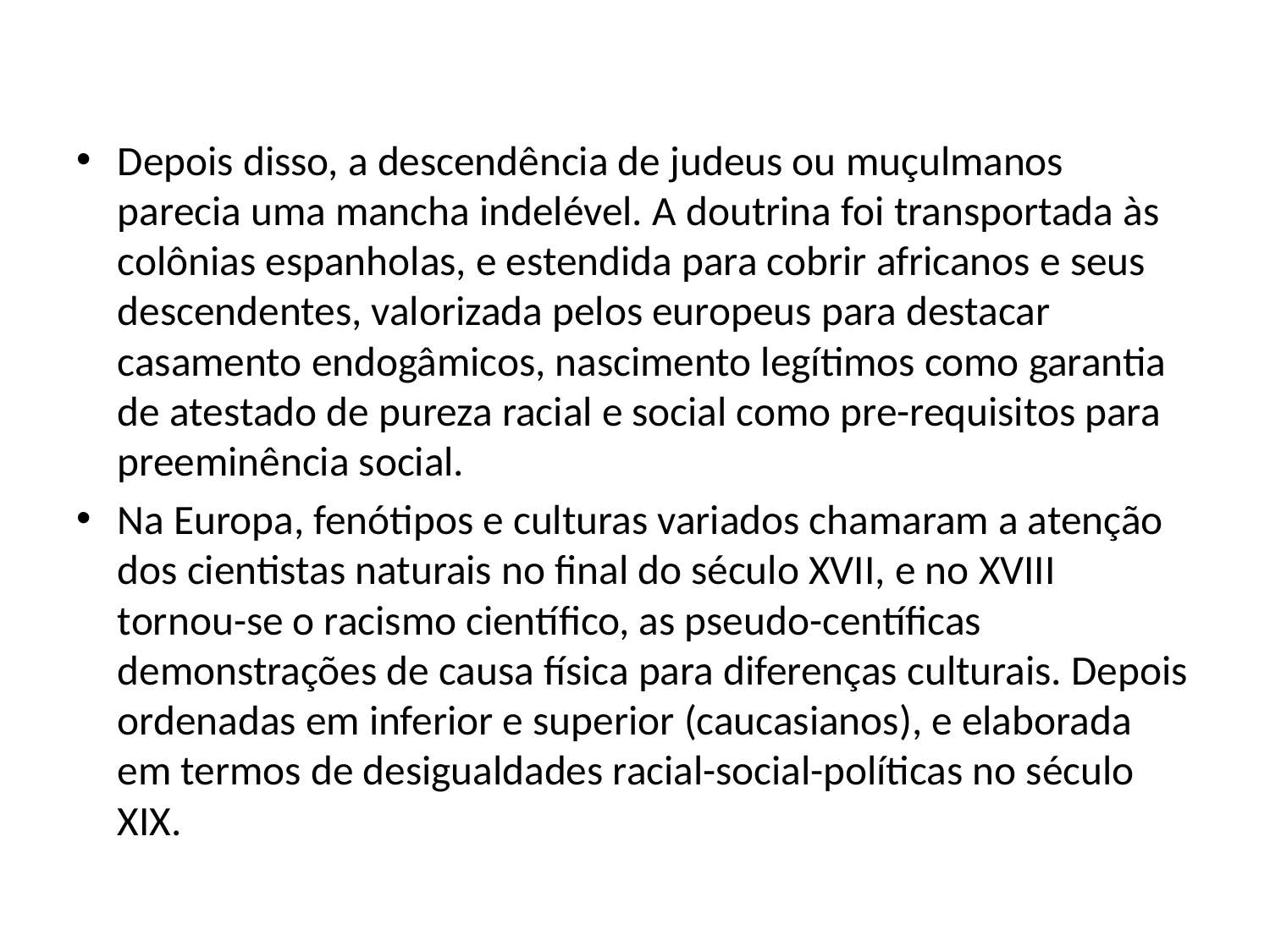

#
Depois disso, a descendência de judeus ou muçulmanos parecia uma mancha indelével. A doutrina foi transportada às colônias espanholas, e estendida para cobrir africanos e seus descendentes, valorizada pelos europeus para destacar casamento endogâmicos, nascimento legítimos como garantia de atestado de pureza racial e social como pre-requisitos para preeminência social.
Na Europa, fenótipos e culturas variados chamaram a atenção dos cientistas naturais no final do século XVII, e no XVIII tornou-se o racismo científico, as pseudo-centíficas demonstrações de causa física para diferenças culturais. Depois ordenadas em inferior e superior (caucasianos), e elaborada em termos de desigualdades racial-social-políticas no século XIX.